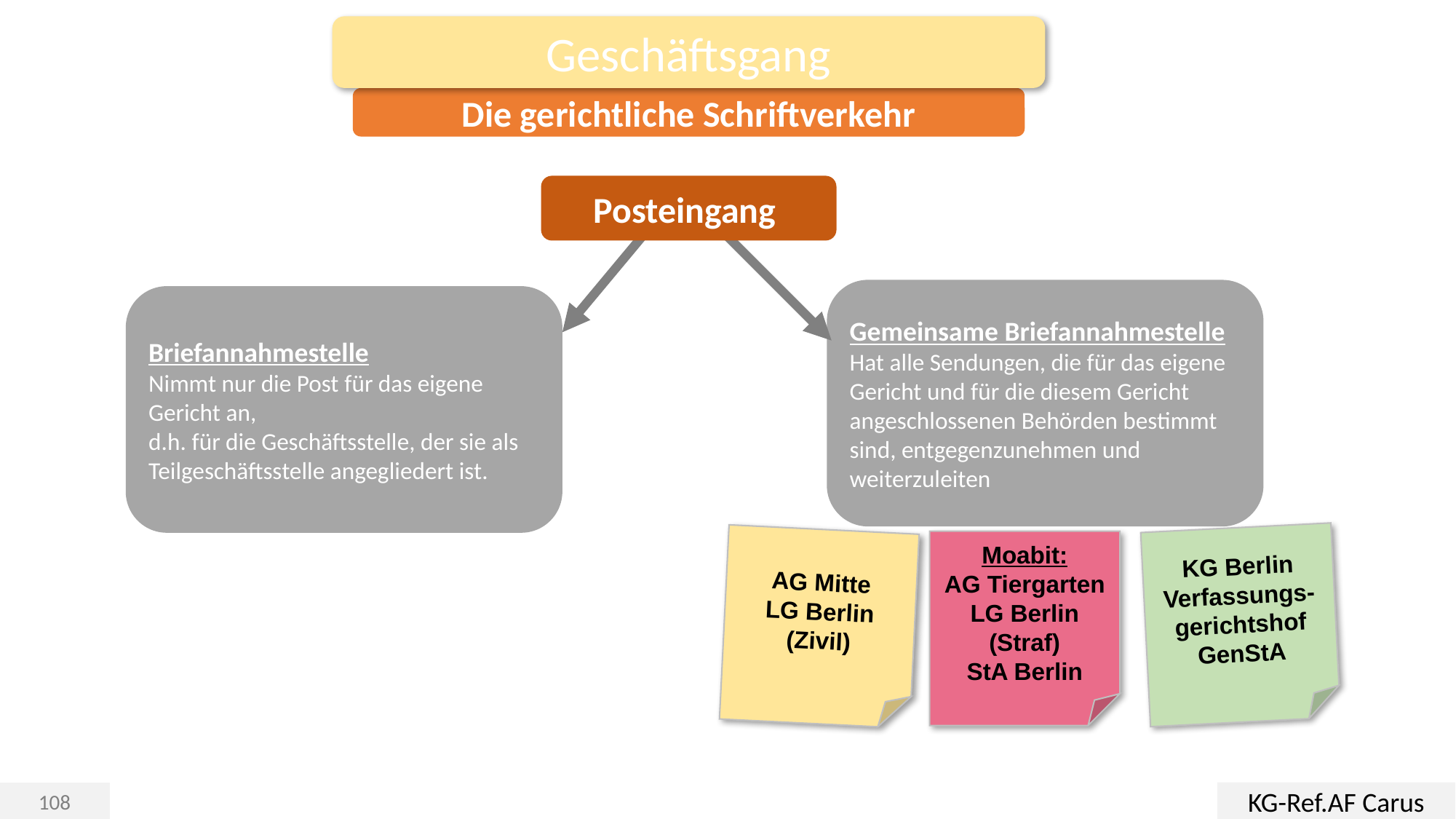

Geschäftsgang
Die gerichtliche Schriftverkehr
Posteingang
Gemeinsame Briefannahmestelle
Hat alle Sendungen, die für das eigene Gericht und für die diesem Gericht angeschlossenen Behörden bestimmt sind, entgegenzunehmen und weiterzuleiten
Briefannahmestelle
Nimmt nur die Post für das eigene Gericht an,
d.h. für die Geschäftsstelle, der sie als
Teilgeschäftsstelle angegliedert ist.
KG Berlin
Verfassungs-gerichtshof
GenStA
AG Mitte
LG Berlin (Zivil)
Moabit:
AG Tiergarten
LG Berlin (Straf)
StA Berlin
KG-Ref.AF Carus
108